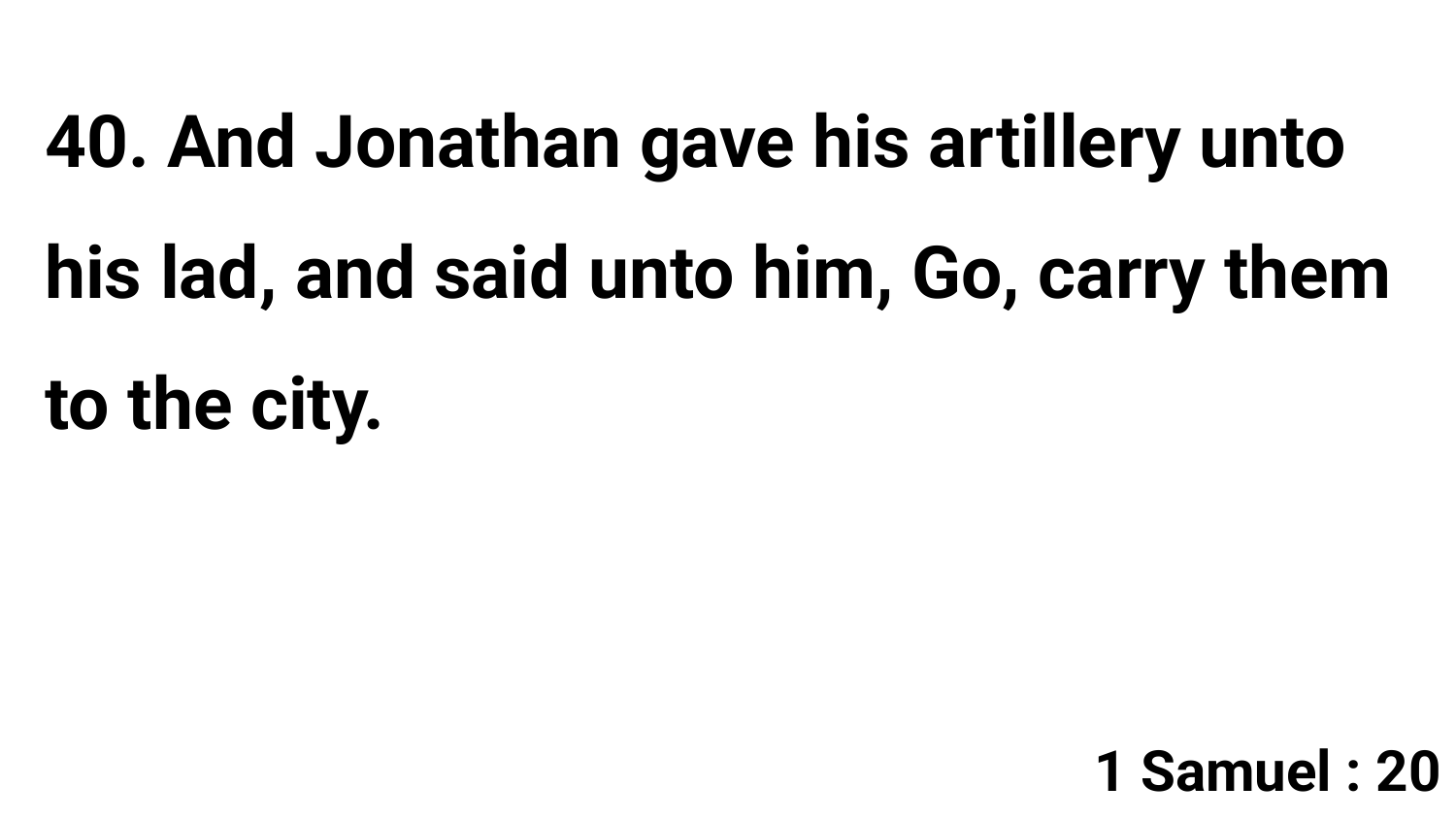

40. And Jonathan gave his artillery unto his lad, and said unto him, Go, carry them to the city.
1 Samuel : 20